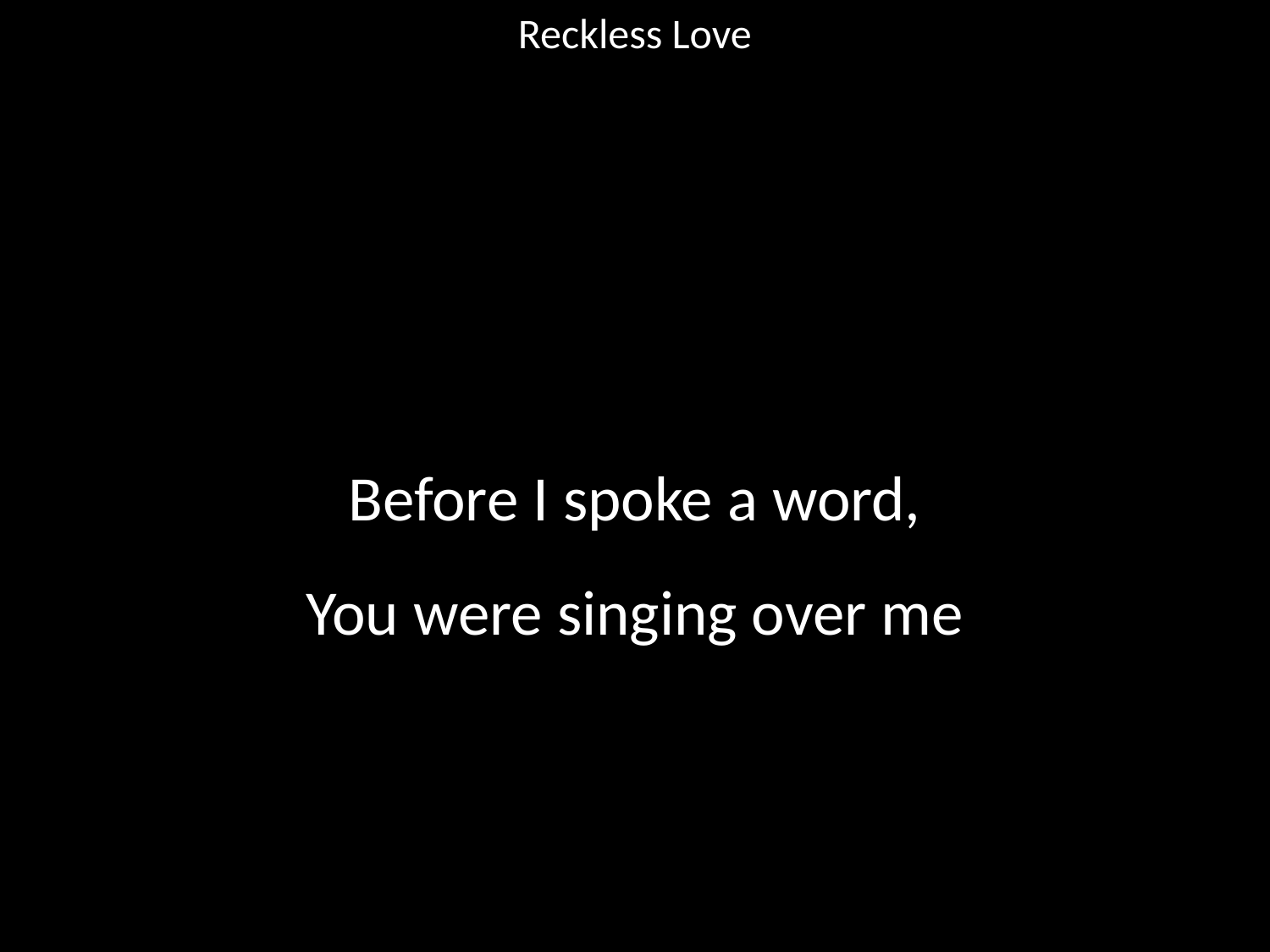

Reckless Love
#
Before I spoke a word,
You were singing over me